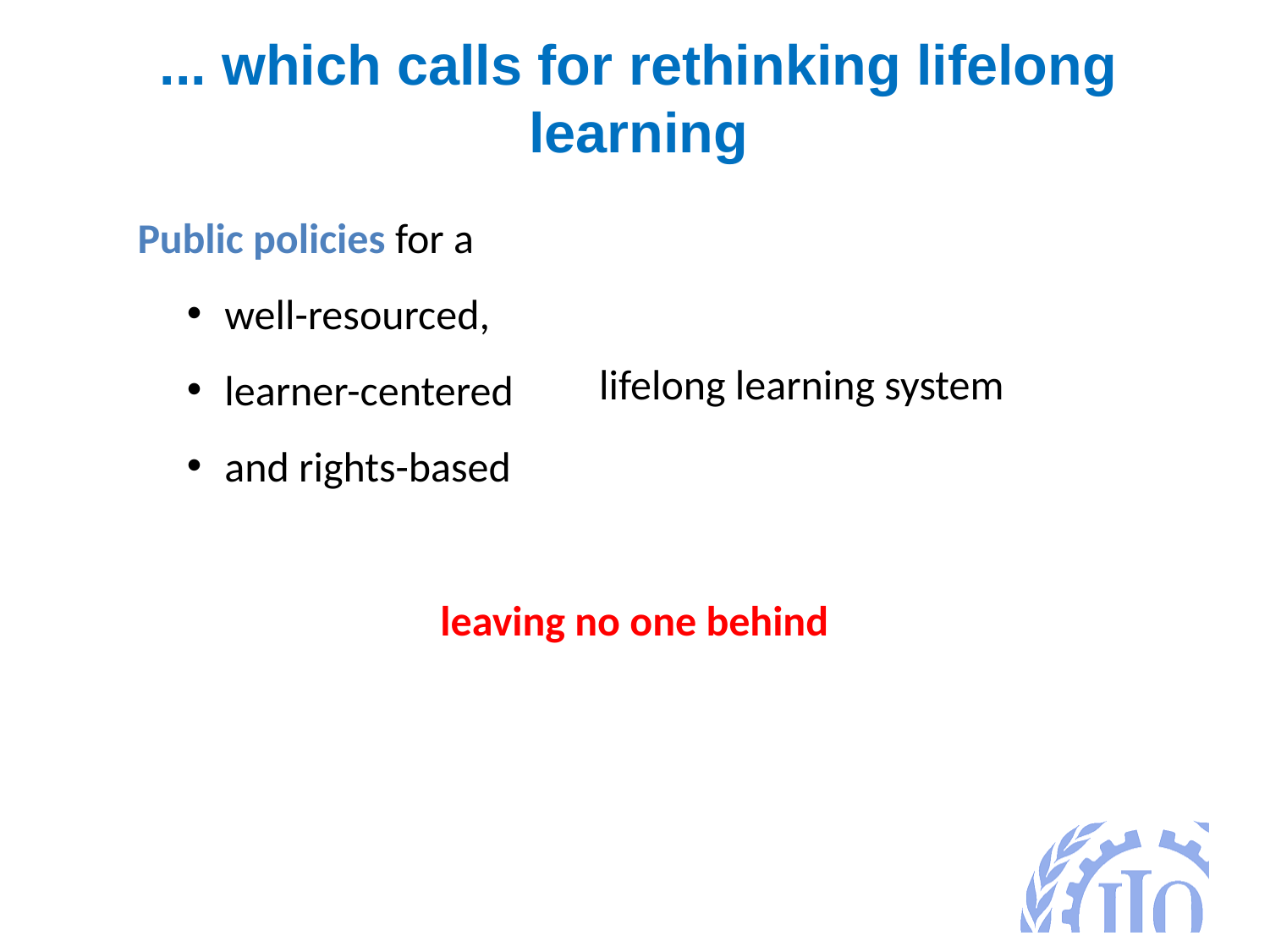

... which calls for rethinking lifelong learning
Public policies for a
well-resourced,
learner-centered
and rights-based
lifelong learning system
leaving no one behind